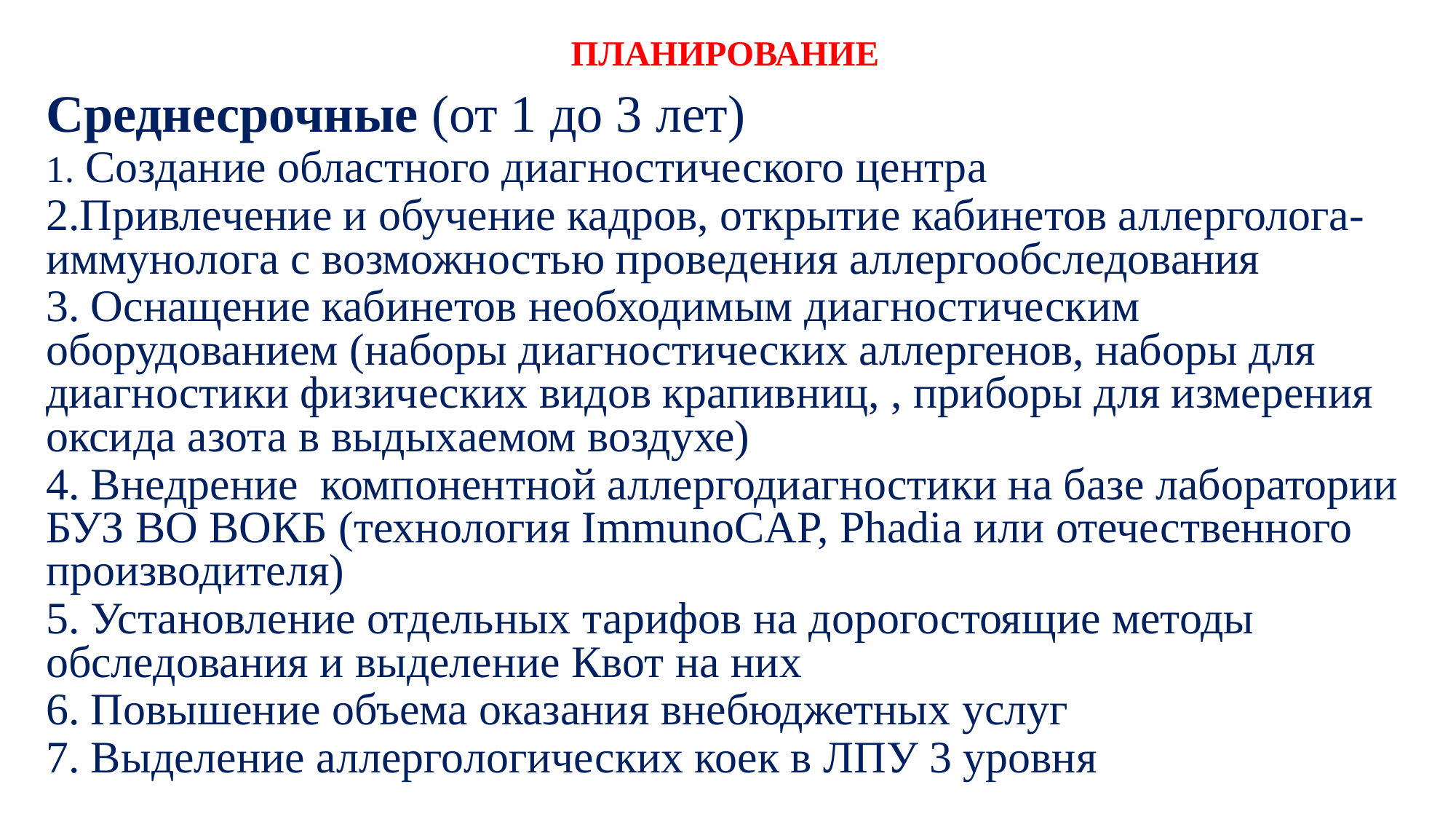

# ПЛАНИРОВАНИЕ
Среднесрочные (от 1 до 3 лет)
1. Создание областного диагностического центра
2.Привлечение и обучение кадров, открытие кабинетов аллерголога-иммунолога с возможностью проведения аллергообследования
3. Оснащение кабинетов необходимым диагностическим оборудованием (наборы диагностических аллергенов, наборы для диагностики физических видов крапивниц, , приборы для измерения оксида азота в выдыхаемом воздухе)
4. Внедрение  компонентной аллергодиагностики на базе лаборатории БУЗ ВО ВОКБ (технология ImmunoCAP, Phadia или отечественного производителя)
5. Установление отдельных тарифов на дорогостоящие методы обследования и выделение Квот на них
6. Повышение объема оказания внебюджетных услуг
7. Выделение аллергологических коек в ЛПУ 3 уровня